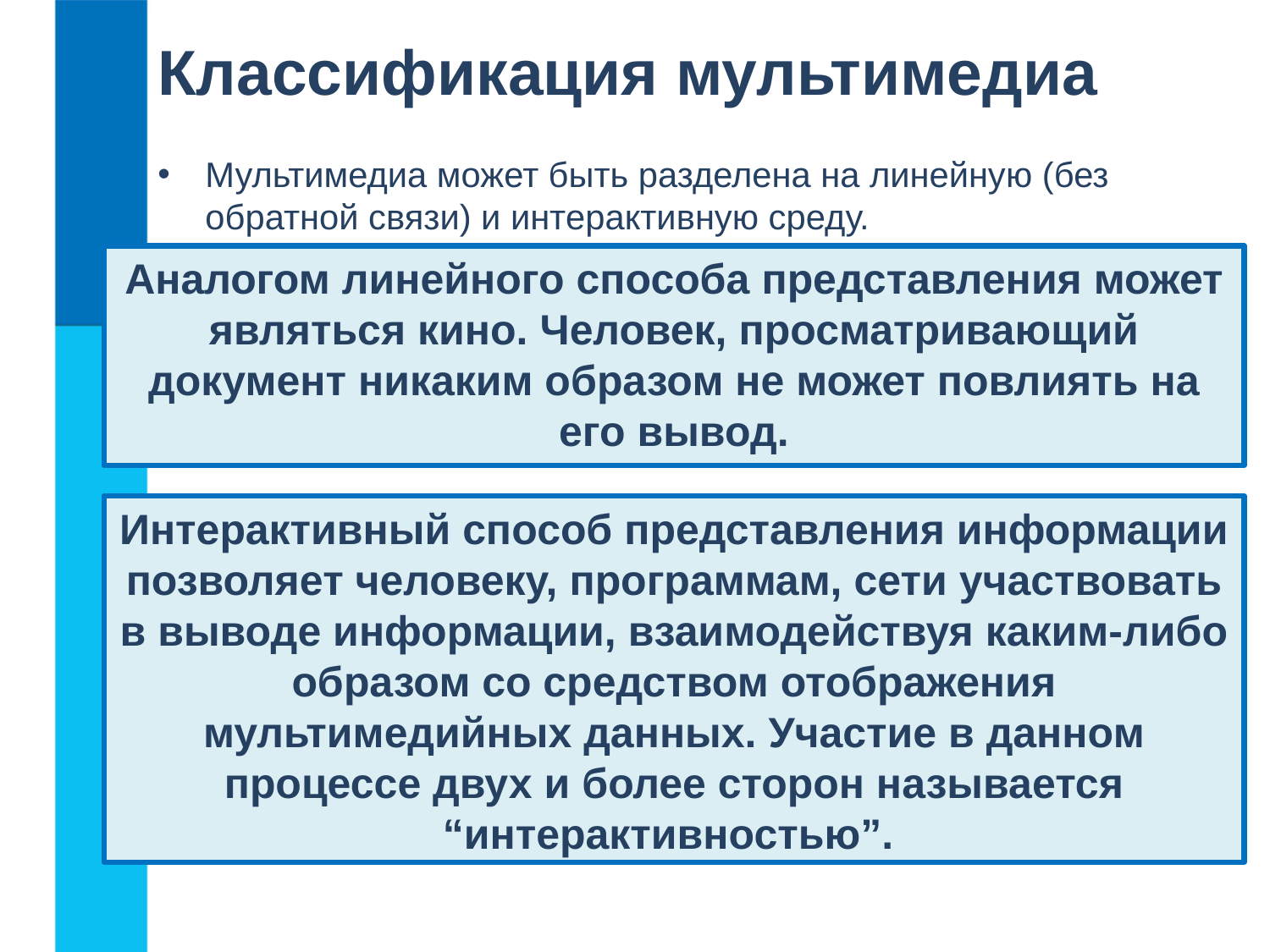

# Классификация мультимедиа
Мультимедиа может быть разделена на линейную (без обратной связи) и интерактивную среду.

Аналогом линейного способа представления может являться кино. Человек, просматривающий документ никаким образом не может повлиять на его вывод.

Интерактивный способ представления информации позволяет человеку, программам, сети участвовать в выводе информации, взаимодействуя каким-либо образом со средством отображения мультимедийных данных. Участие в данном процессе двух и более сторон называется “интерактивностью”.